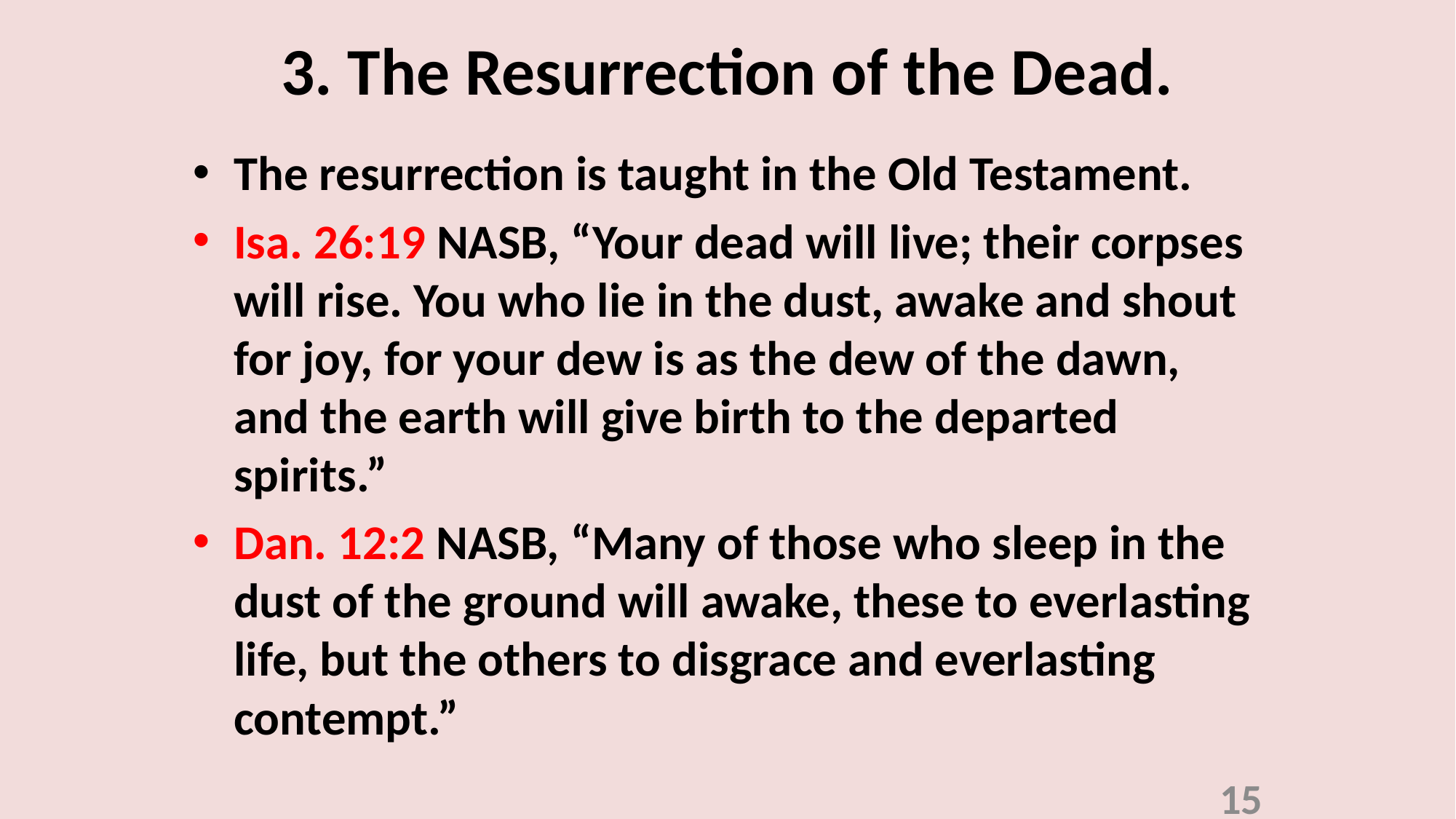

# 3. The Resurrection of the Dead.
The resurrection is taught in the Old Testament.
Isa. 26:19 NASB, “Your dead will live; their corpses will rise. You who lie in the dust, awake and shout for joy, for your dew is as the dew of the dawn, and the earth will give birth to the departed spirits.”
Dan. 12:2 NASB, “Many of those who sleep in the dust of the ground will awake, these to everlasting life, but the others to disgrace and everlasting contempt.”
15